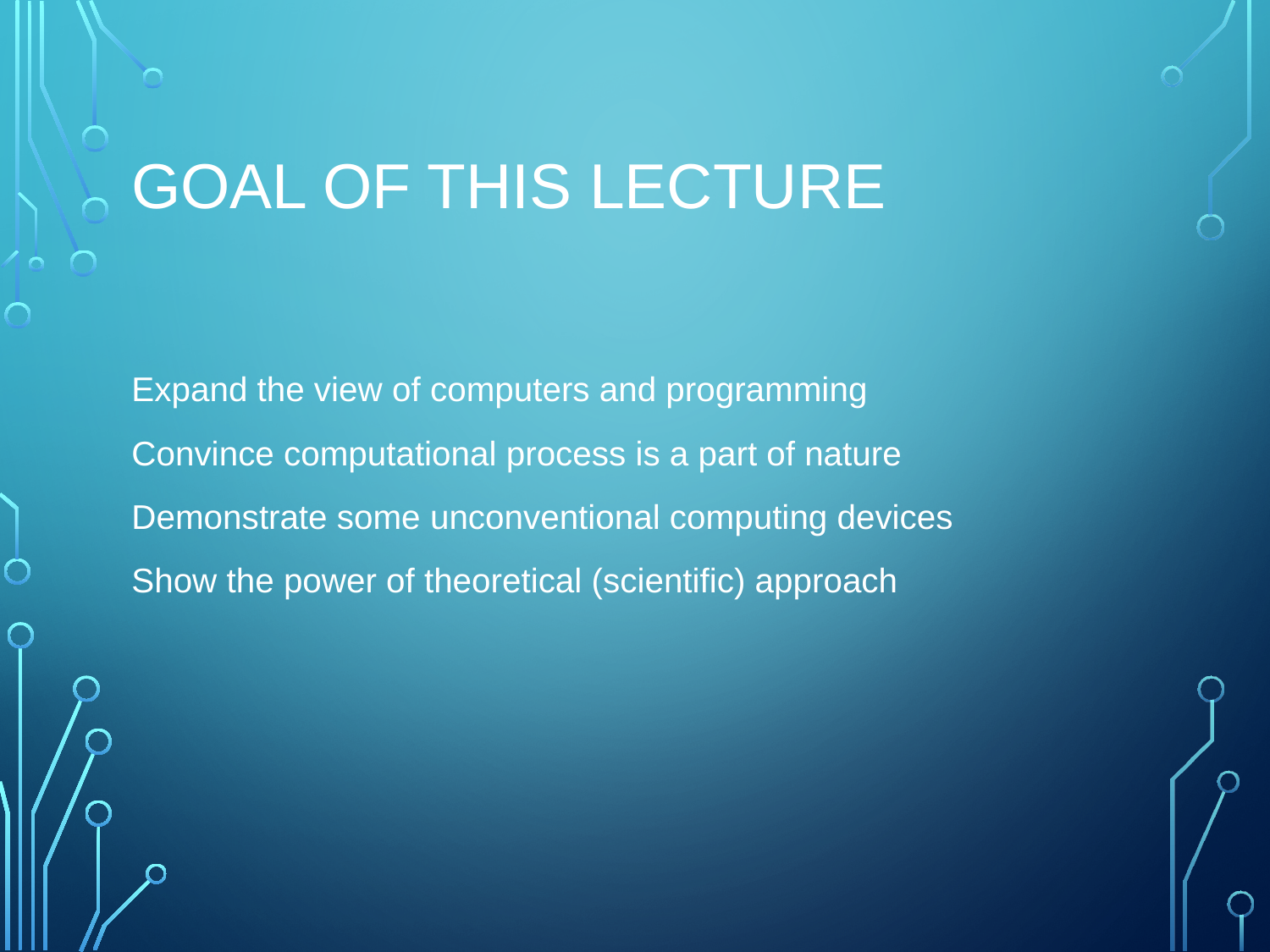

# Goal of this lecture
Expand the view of computers and programming
Convince computational process is a part of nature
Demonstrate some unconventional computing devices
Show the power of theoretical (scientific) approach